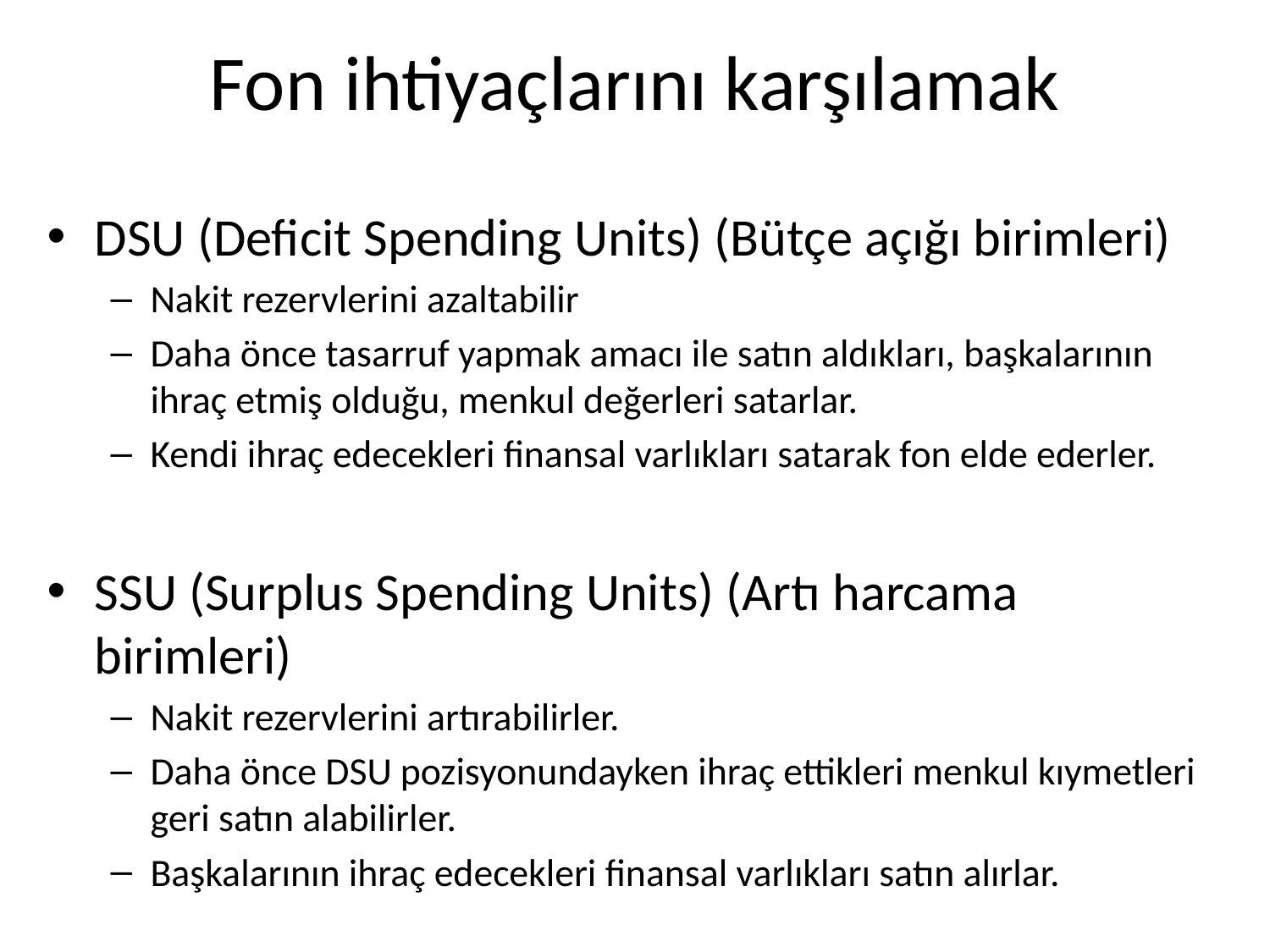

# Fon ihtiyaçlarını karşılamak
DSU (Deficit Spending Units) (Bütçe açığı birimleri)
Nakit rezervlerini azaltabilir
Daha önce tasarruf yapmak amacı ile satın aldıkları, başkalarının ihraç etmiş olduğu, menkul değerleri satarlar.
Kendi ihraç edecekleri finansal varlıkları satarak fon elde ederler.

SSU (Surplus Spending Units) (Artı harcama birimleri)
Nakit rezervlerini artırabilirler.
Daha önce DSU pozisyonundayken ihraç ettikleri menkul kıymetleri geri satın alabilirler.
Başkalarının ihraç edecekleri finansal varlıkları satın alırlar.